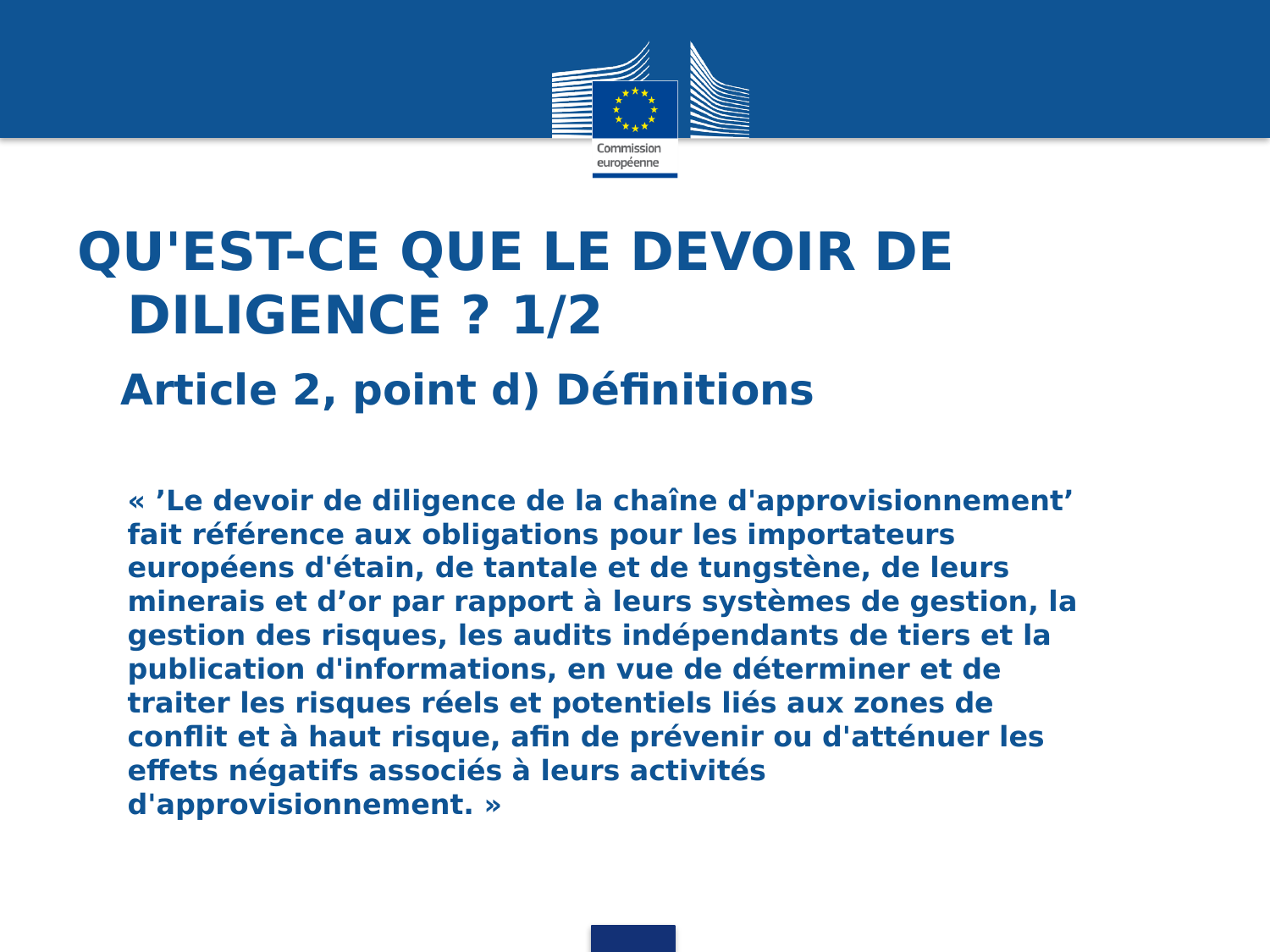

# Qu'est-ce que le devoir de diligence ? 1/2
   Article 2, point d) Définitions
« ’Le devoir de diligence de la chaîne d'approvisionnement’ fait référence aux obligations pour les importateurs européens d'étain, de tantale et de tungstène, de leurs minerais et d’or par rapport à leurs systèmes de gestion, la gestion des risques, les audits indépendants de tiers et la publication d'informations, en vue de déterminer et de traiter les risques réels et potentiels liés aux zones de conflit et à haut risque, afin de prévenir ou d'atténuer les effets négatifs associés à leurs activités d'approvisionnement. »